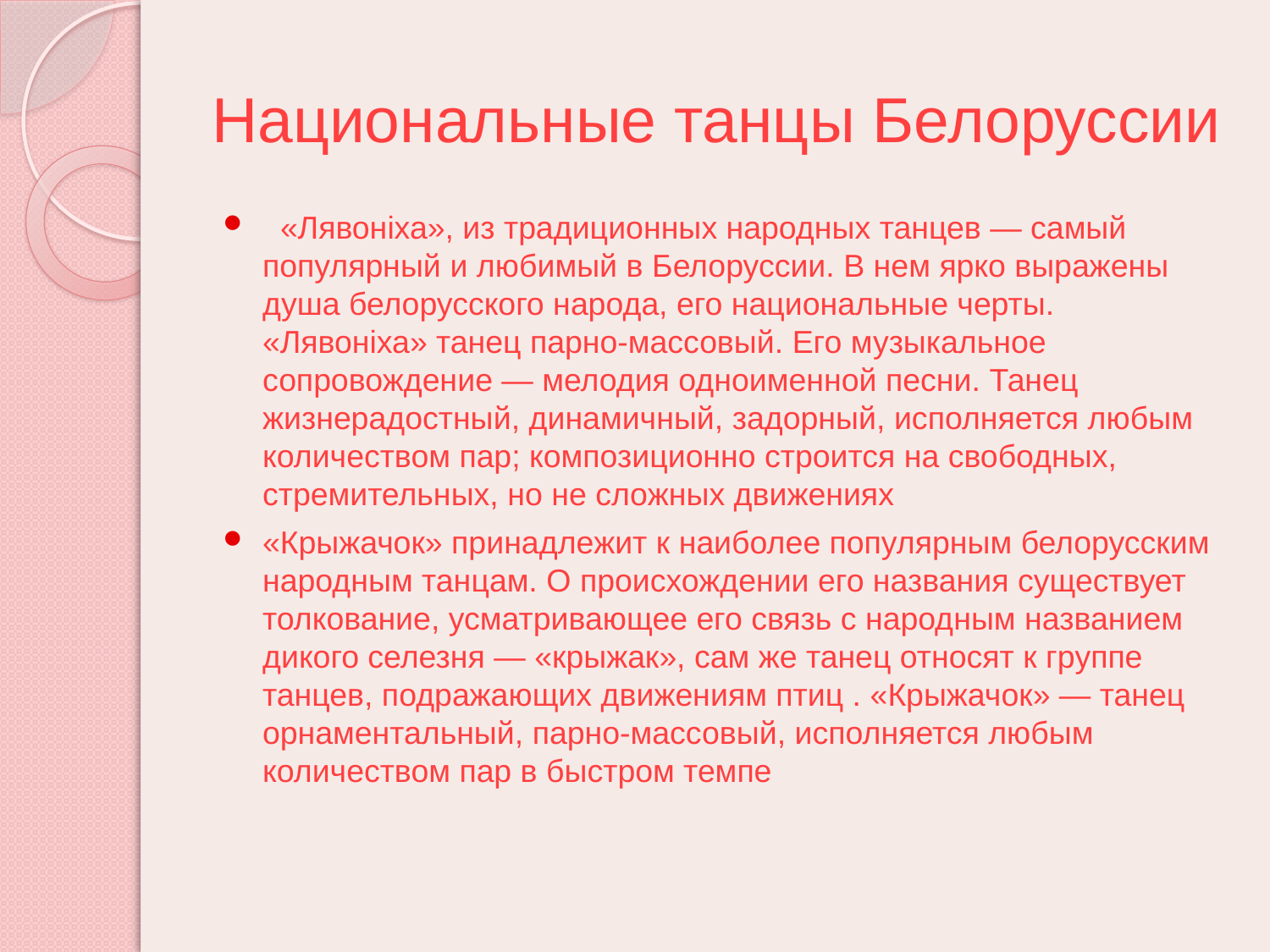

# Национальные танцы Белоруссии
««Лявонiха», из традиционных народных танцев — самый популярный и любимый в Белоруссии. В нем ярко выражены душа белорусского народа, его национальные черты. «Лявонiха» танец парно-массовый. Его музыкальное сопровождение — мелодия одноименной песни. Танец жизнерадостный, динамичный, задорный, исполняется любым количеством пар; композиционно строится на свободных, стремительных, но не сложных движениях[.
«Крыжачок» принадлежит к наиболее популярным белорусским народным танцам. О происхождении его названия существует толкование, усматривающее его связь с народным названием дикого селезня — «крыжак», сам же танец относят к группе танцев, подражающих движениям птиц . «Крыжачок» — танец орнаментальный, парно-массовый, исполняется любым количеством пар в быстром темпе